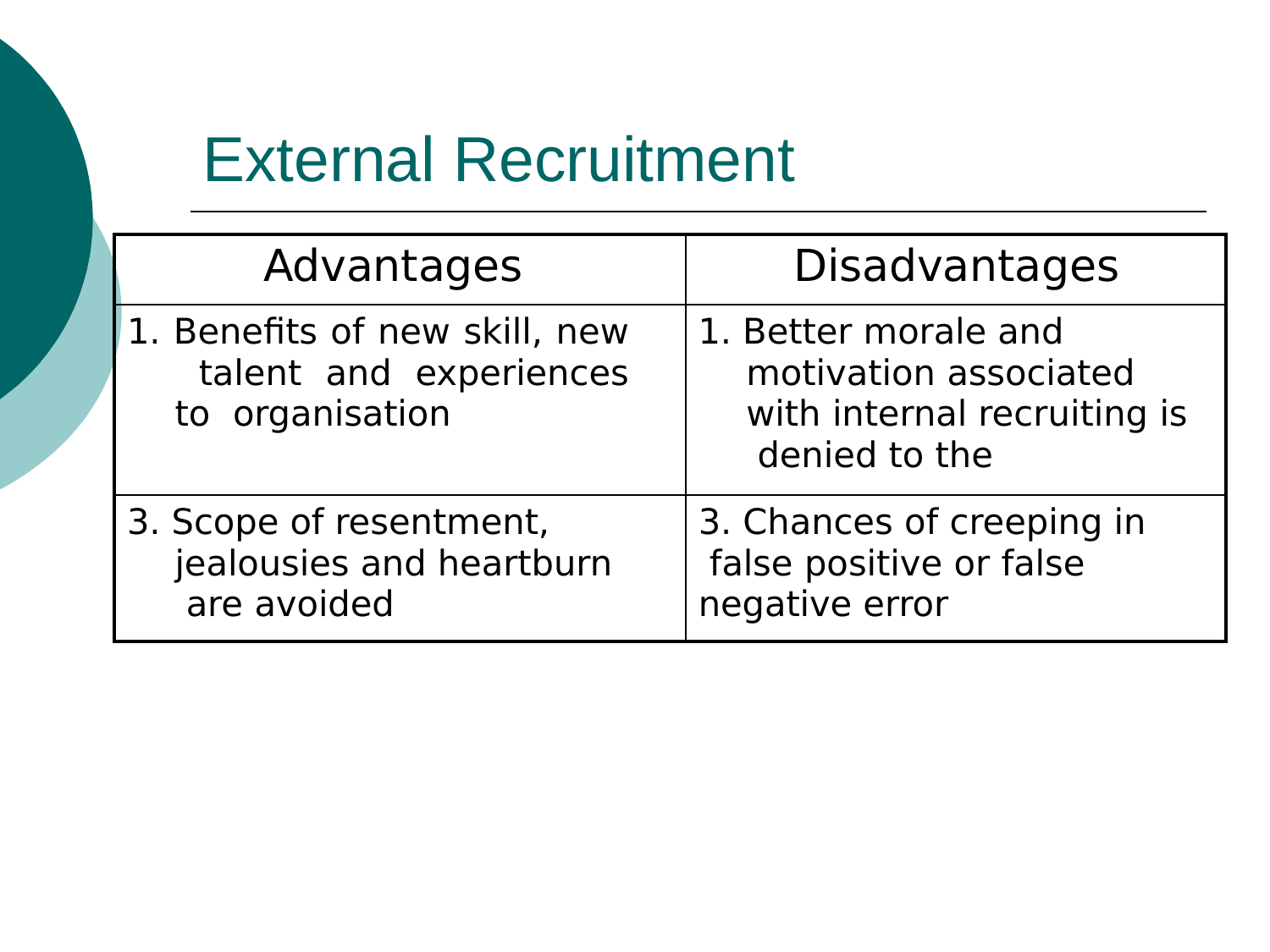

# External Recruitment
| Advantages | Disadvantages |
| --- | --- |
| 1. Benefits of new skill, new talent and experiences to organisation | 1. Better morale and motivation associated with internal recruiting is denied to the |
| 3. Scope of resentment, jealousies and heartburn are avoided | 3. Chances of creeping in false positive or false negative error |